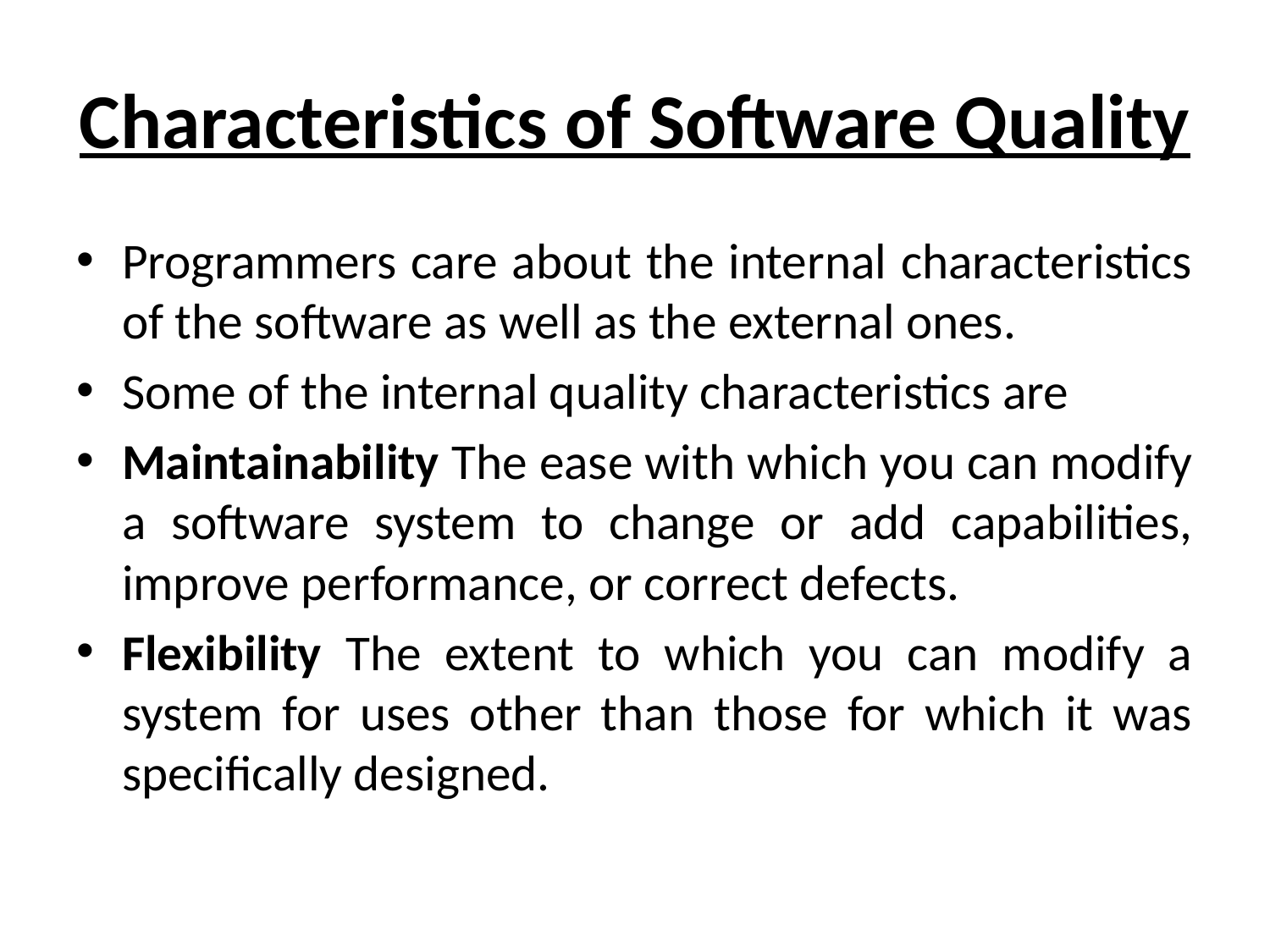

# Characteristics of Software Quality
Programmers care about the internal characteristics of the software as well as the external ones.
Some of the internal quality characteristics are
Maintainability The ease with which you can modify a software system to change or add capabilities, improve performance, or correct defects.
Flexibility The extent to which you can modify a system for uses other than those for which it was specifically designed.